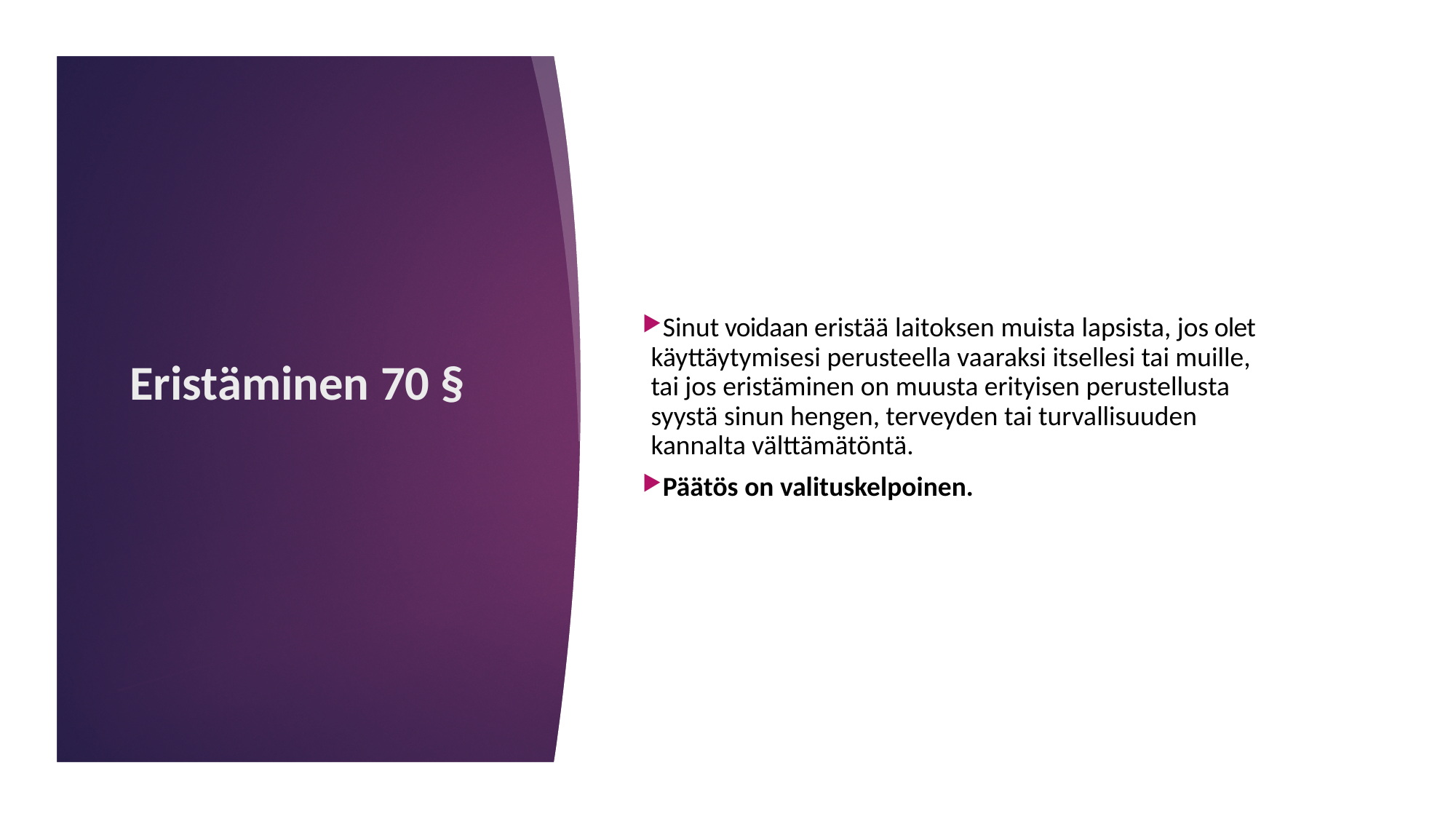

Sinut voidaan eristää laitoksen muista lapsista, jos olet käyttäytymisesi perusteella vaaraksi itsellesi tai muille, tai jos eristäminen on muusta erityisen perustellusta syystä sinun hengen, terveyden tai turvallisuuden kannalta välttämätöntä.
Päätös on valituskelpoinen.
# Eristäminen 70 §